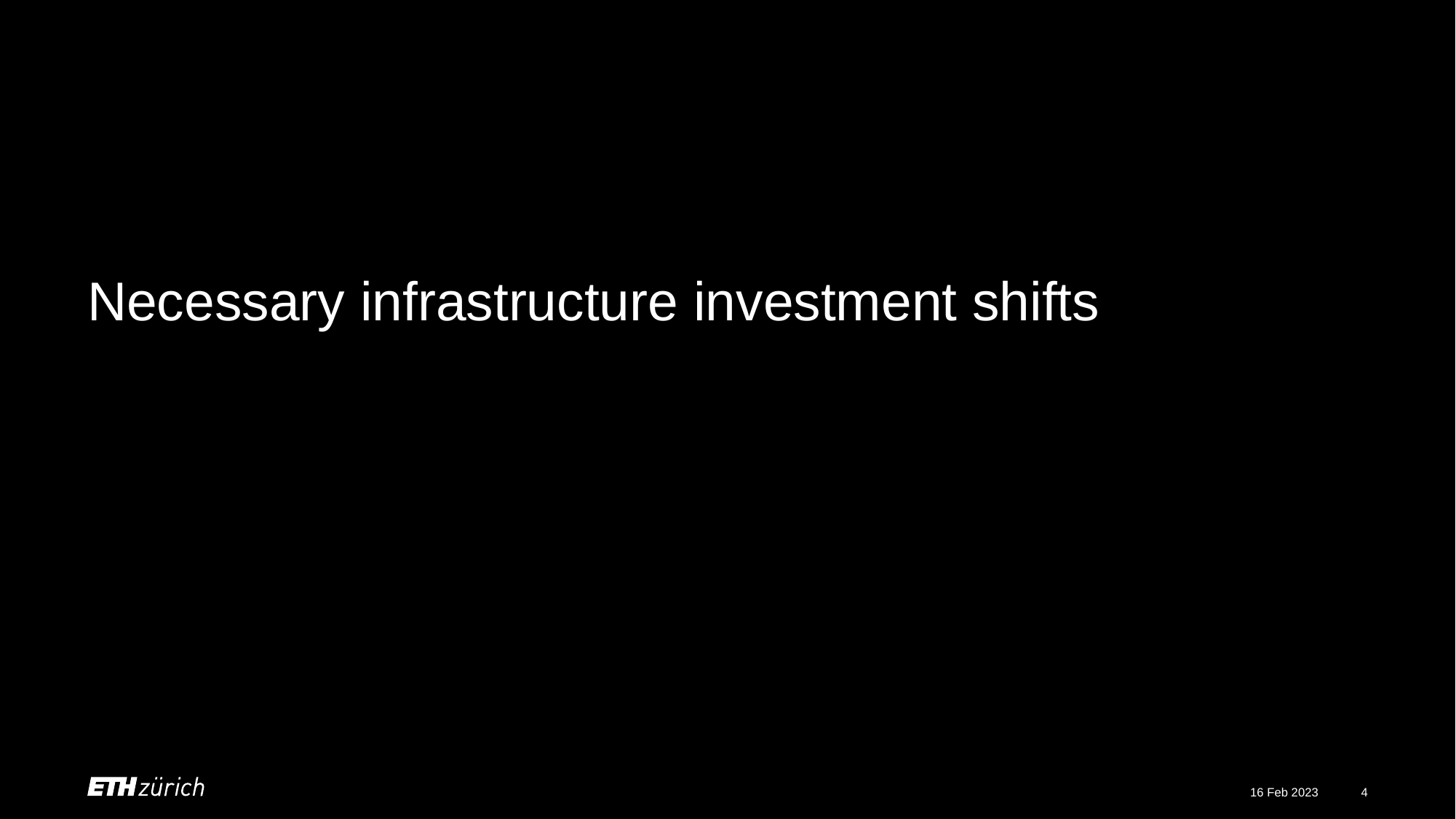

# Necessary infrastructure investment shifts
16 Feb 2023
4